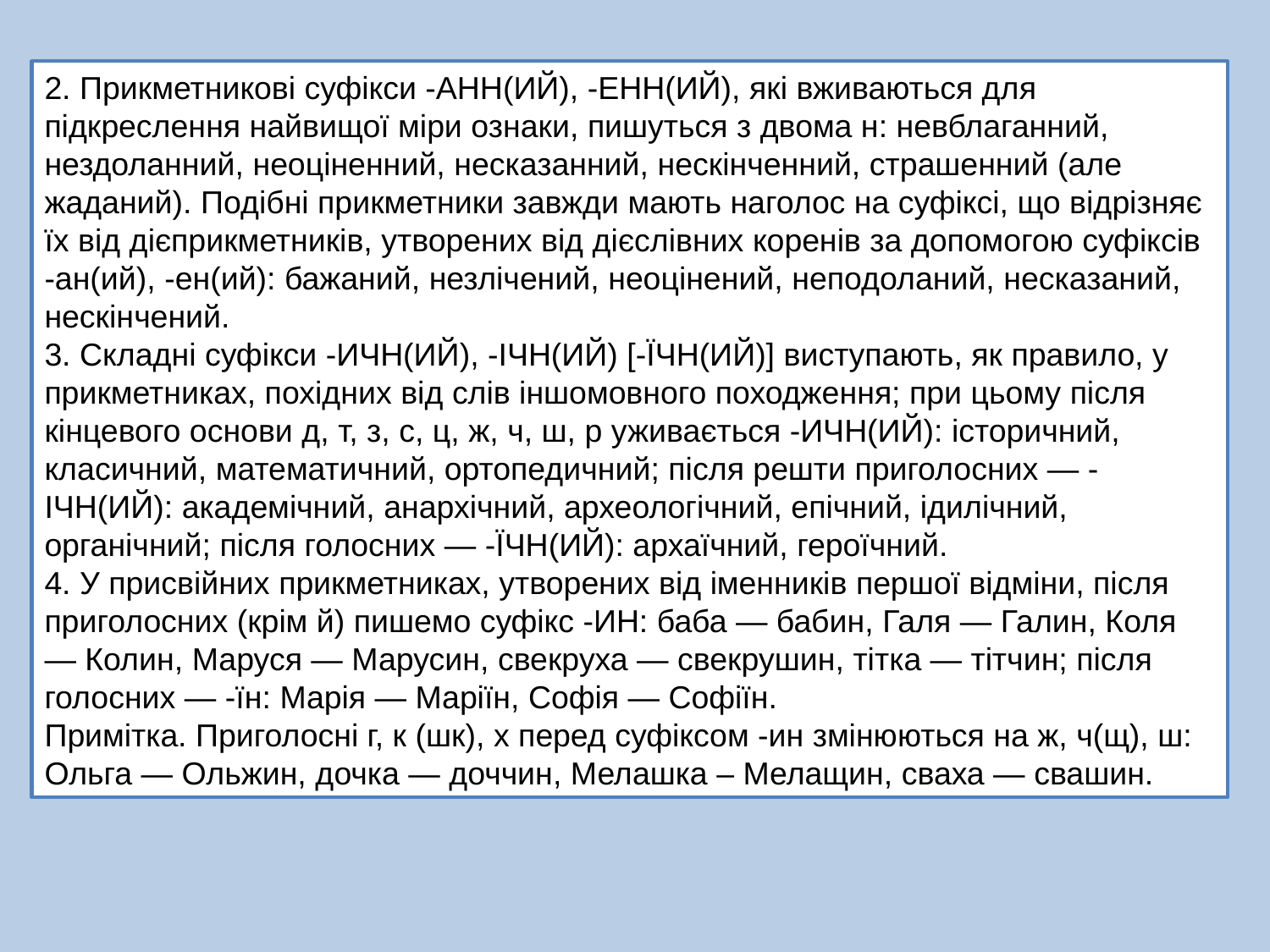

2. Прикметникові суфікси -АНН(ИЙ), -ЕНН(ИЙ), які вживаються для підкреслення найвищої міри ознаки, пишуться з двома н: невблаганний, нездоланний, неоціненний, несказанний, нескінченний, страшенний (але жаданий). Подібні прикметники завжди мають наголос на суфіксі, що відрізняє їх від дієприкметників, утворених від дієслівних коренів за допомогою суфіксів -ан(ий), -ен(ий): бажаний, незлічений, неоцінений, неподоланий, несказаний, нескінчений.
3. Складні суфікси -ИЧН(ИЙ), -ІЧН(ИЙ) [-ЇЧН(ИЙ)] виступають, як правило, у прикметниках, похідних від слів іншомовного походження; при цьому після кінцевого основи д, т, з, с, ц, ж, ч, ш, р уживається -ИЧН(ИЙ): історичний, класичний, математичний, ортопедичний; після решти приголосних — -ІЧН(ИЙ): академічний, анархічний, археологічний, епічний, ідилічний, органічний; після голосних — -ЇЧН(ИЙ): архаїчний, героїчний.
4. У присвійних прикметниках, утворених від іменників першої відміни, після приголосних (крім й) пишемо суфікс -ИН: баба — бабин, Галя — Галин, Коля — Колин, Маруся — Марусин, свекруха — свекрушин, тітка — тітчин; після голосних — -їн: Марія — Маріїн, Софія — Софіїн.
Примітка. Приголосні г, к (шк), х перед суфіксом -ин змінюються на ж, ч(щ), ш: Ольга — Ольжин, дочка — доччин, Мелашка – Мелащин, сваха — свашин.